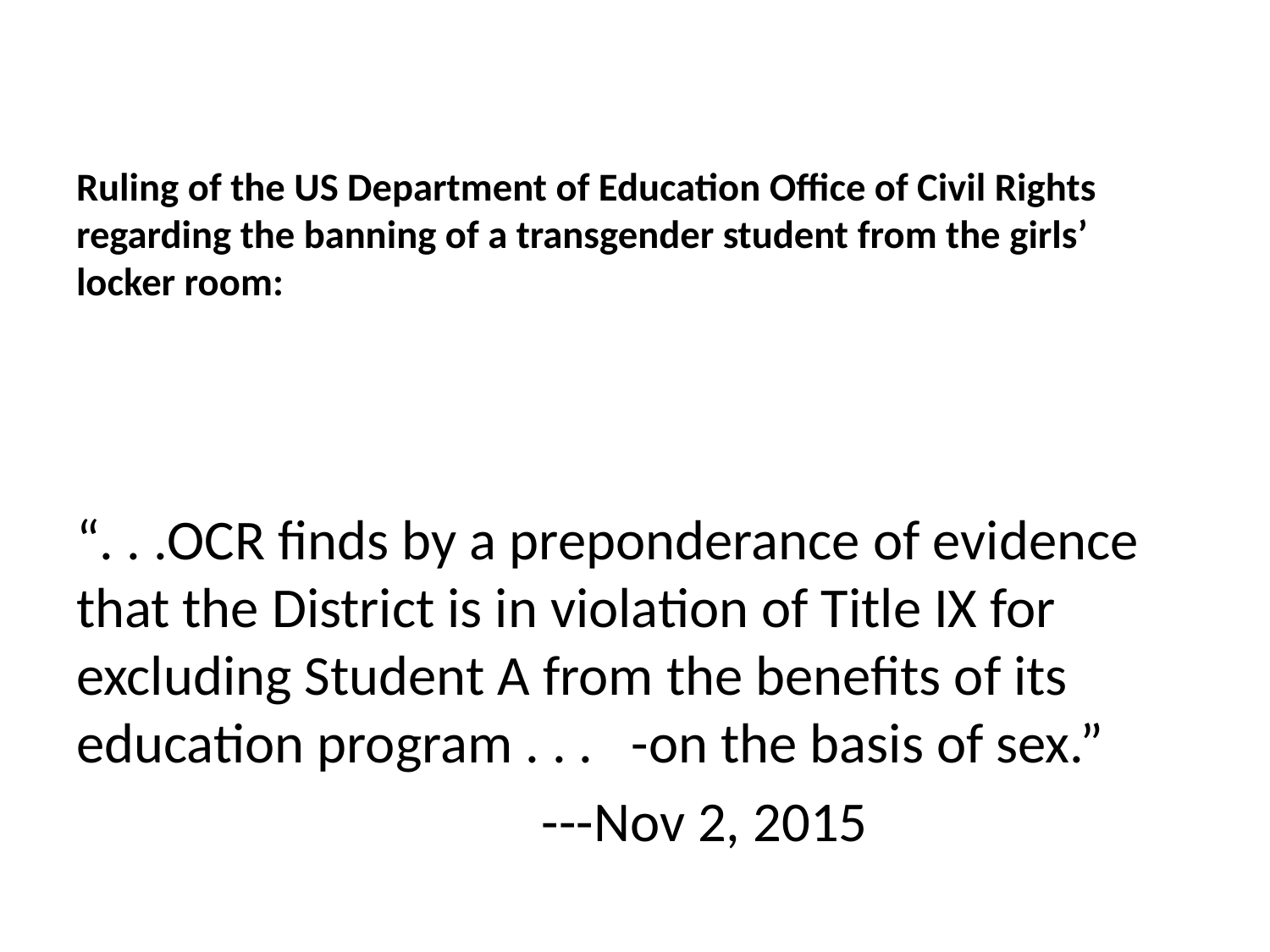

# Ruling of the US Department of Education Office of Civil Rights regarding the banning of a transgender student from the girls’ locker room:
“. . .OCR finds by a preponderance of evidence that the District is in violation of Title IX for excluding Student A from the benefits of its education program . . .   -on the basis of sex.”
           ---Nov 2, 2015